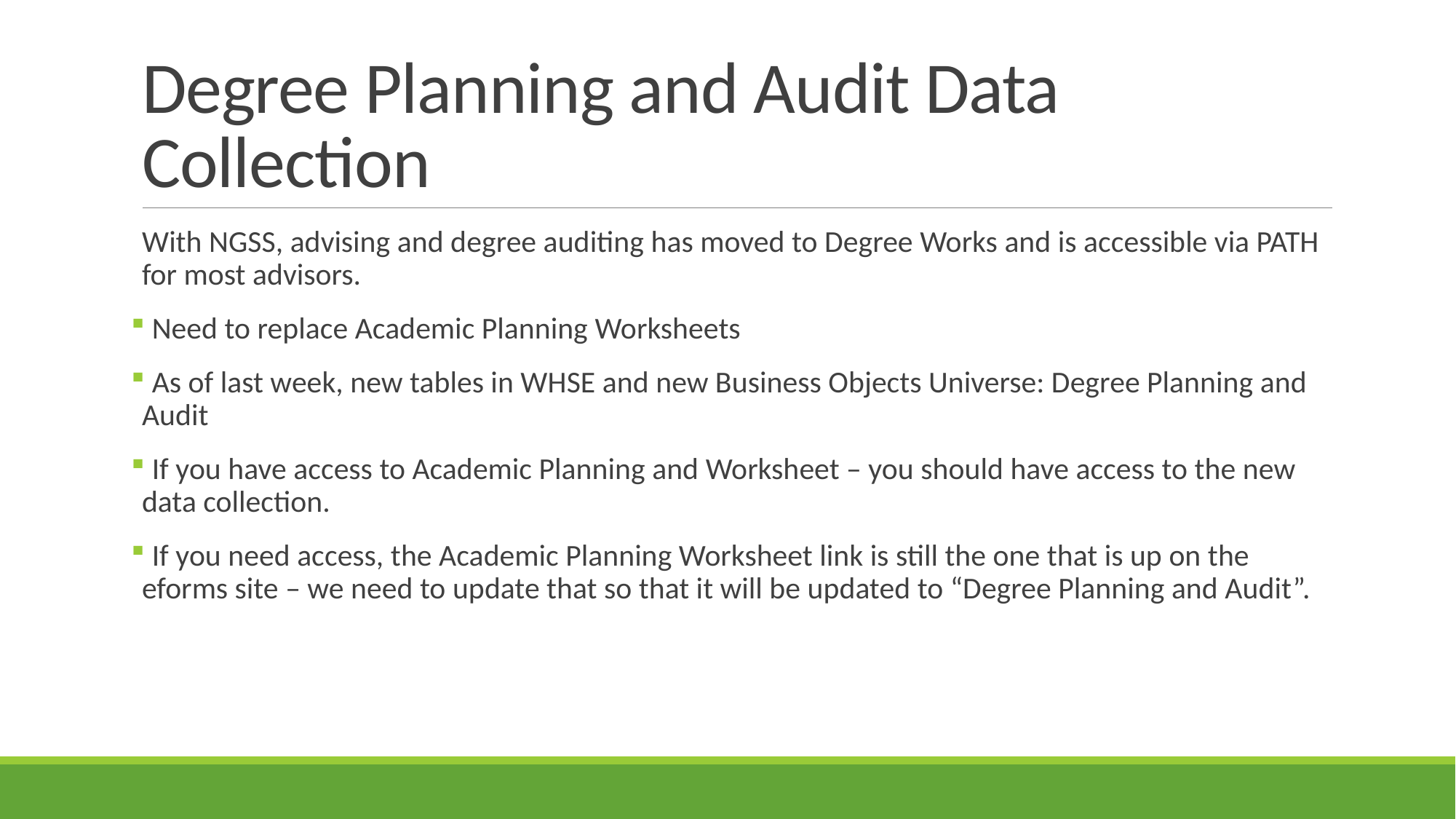

# Degree Planning and Audit Data Collection
With NGSS, advising and degree auditing has moved to Degree Works and is accessible via PATH for most advisors.
 Need to replace Academic Planning Worksheets
 As of last week, new tables in WHSE and new Business Objects Universe: Degree Planning and Audit
 If you have access to Academic Planning and Worksheet – you should have access to the new data collection.
 If you need access, the Academic Planning Worksheet link is still the one that is up on the eforms site – we need to update that so that it will be updated to “Degree Planning and Audit”.